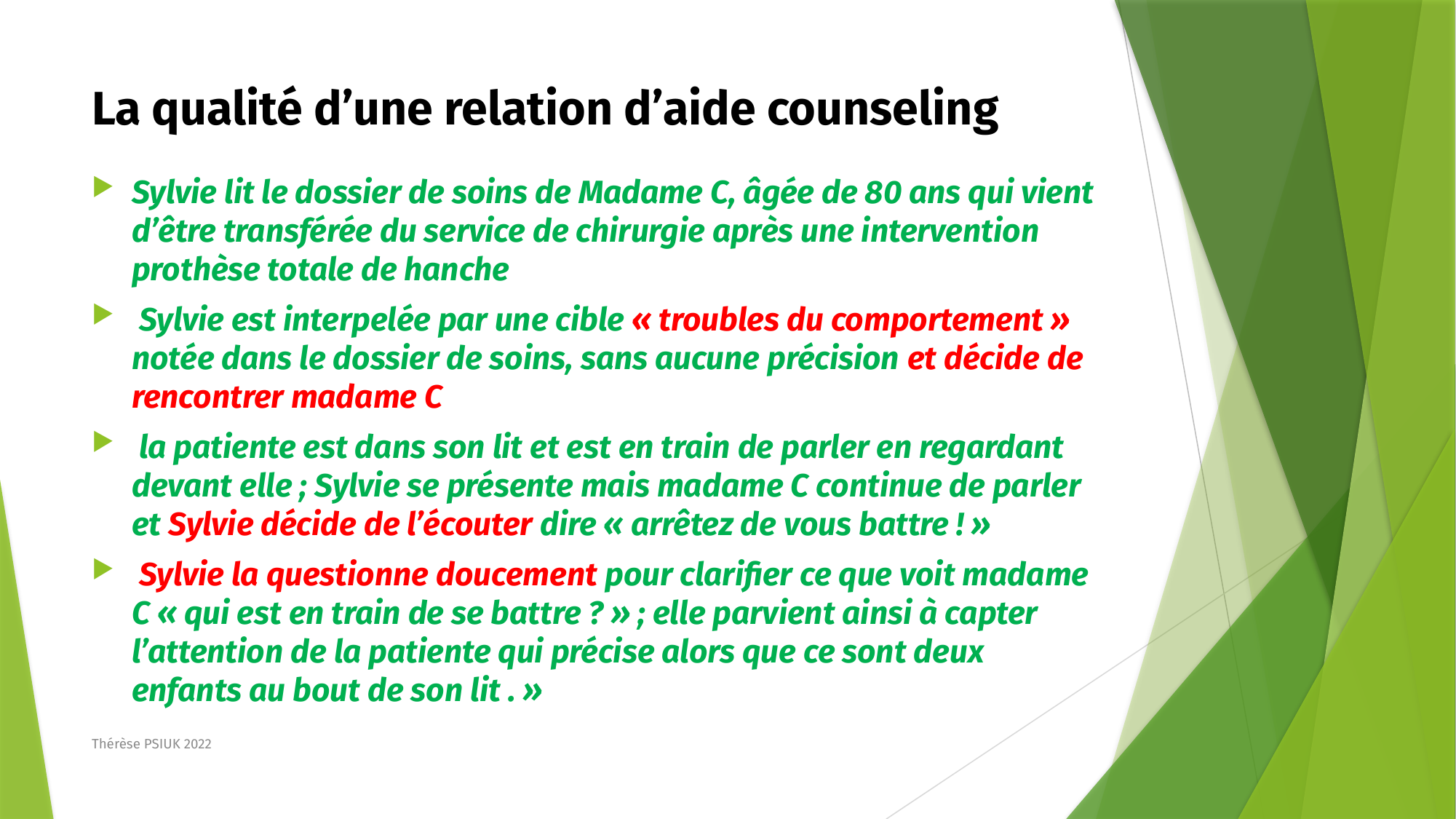

# La qualité d’une relation d’aide counseling
Sylvie lit le dossier de soins de Madame C, âgée de 80 ans qui vient d’être transférée du service de chirurgie après une intervention prothèse totale de hanche
 Sylvie est interpelée par une cible « troubles du comportement » notée dans le dossier de soins, sans aucune précision et décide de rencontrer madame C
 la patiente est dans son lit et est en train de parler en regardant devant elle ; Sylvie se présente mais madame C continue de parler et Sylvie décide de l’écouter dire « arrêtez de vous battre ! »
 Sylvie la questionne doucement pour clarifier ce que voit madame C « qui est en train de se battre ? » ; elle parvient ainsi à capter l’attention de la patiente qui précise alors que ce sont deux enfants au bout de son lit . »

Thérèse PSIUK 2022